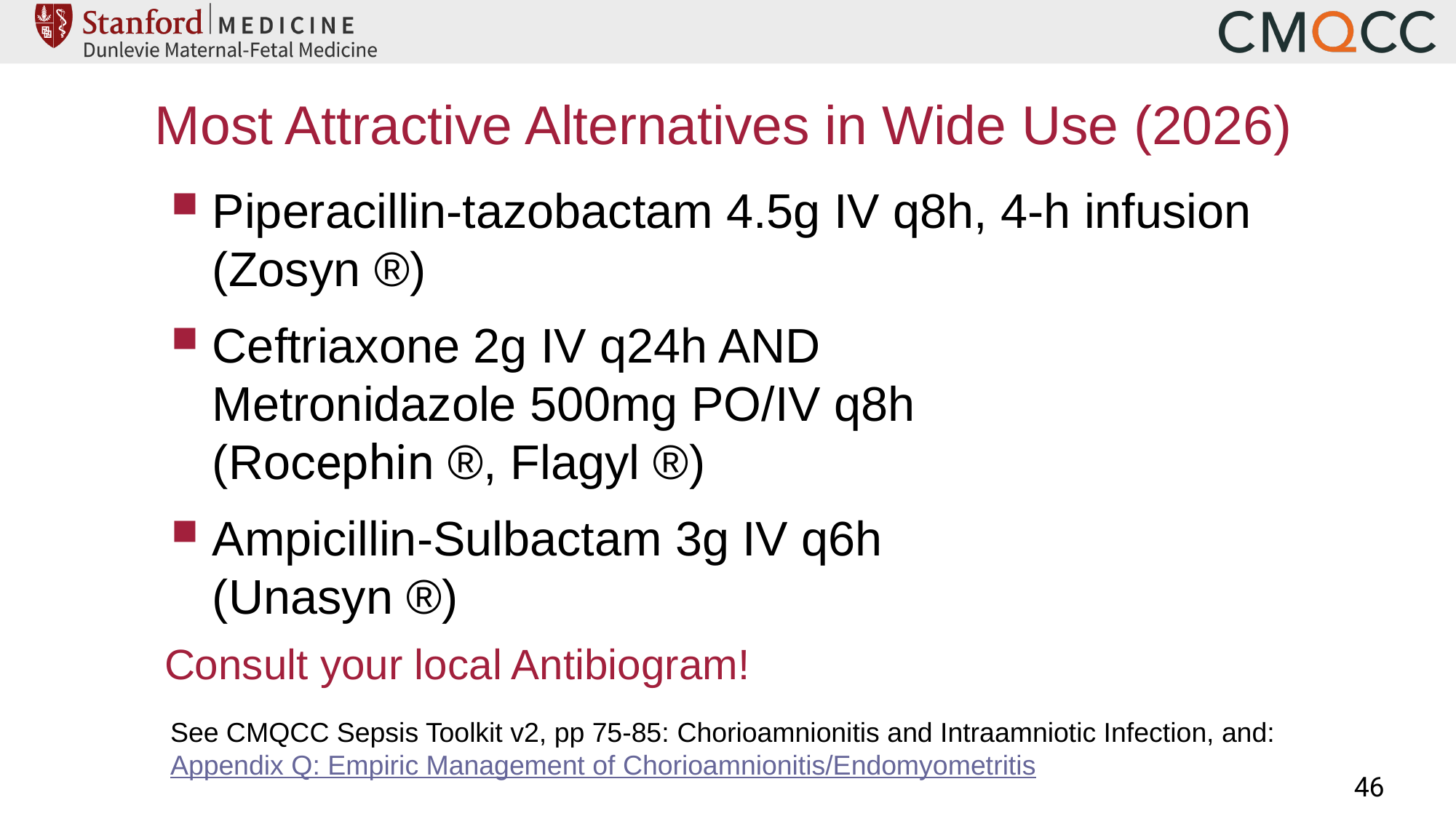

# Most Attractive Alternatives in Wide Use (2026)
Piperacillin-tazobactam 4.5g IV q8h, 4-h infusion
(Zosyn ®)
Ceftriaxone 2g IV q24h AND
Metronidazole 500mg PO/IV q8h
(Rocephin ®, Flagyl ®)
Ampicillin-Sulbactam 3g IV q6h
(Unasyn ®)

Consult your local Antibiogram!
See CMQCC Sepsis Toolkit v2, pp 75-85: Chorioamnionitis and Intraamniotic Infection, and: Appendix Q: Empiric Management of Chorioamnionitis/Endomyometritis